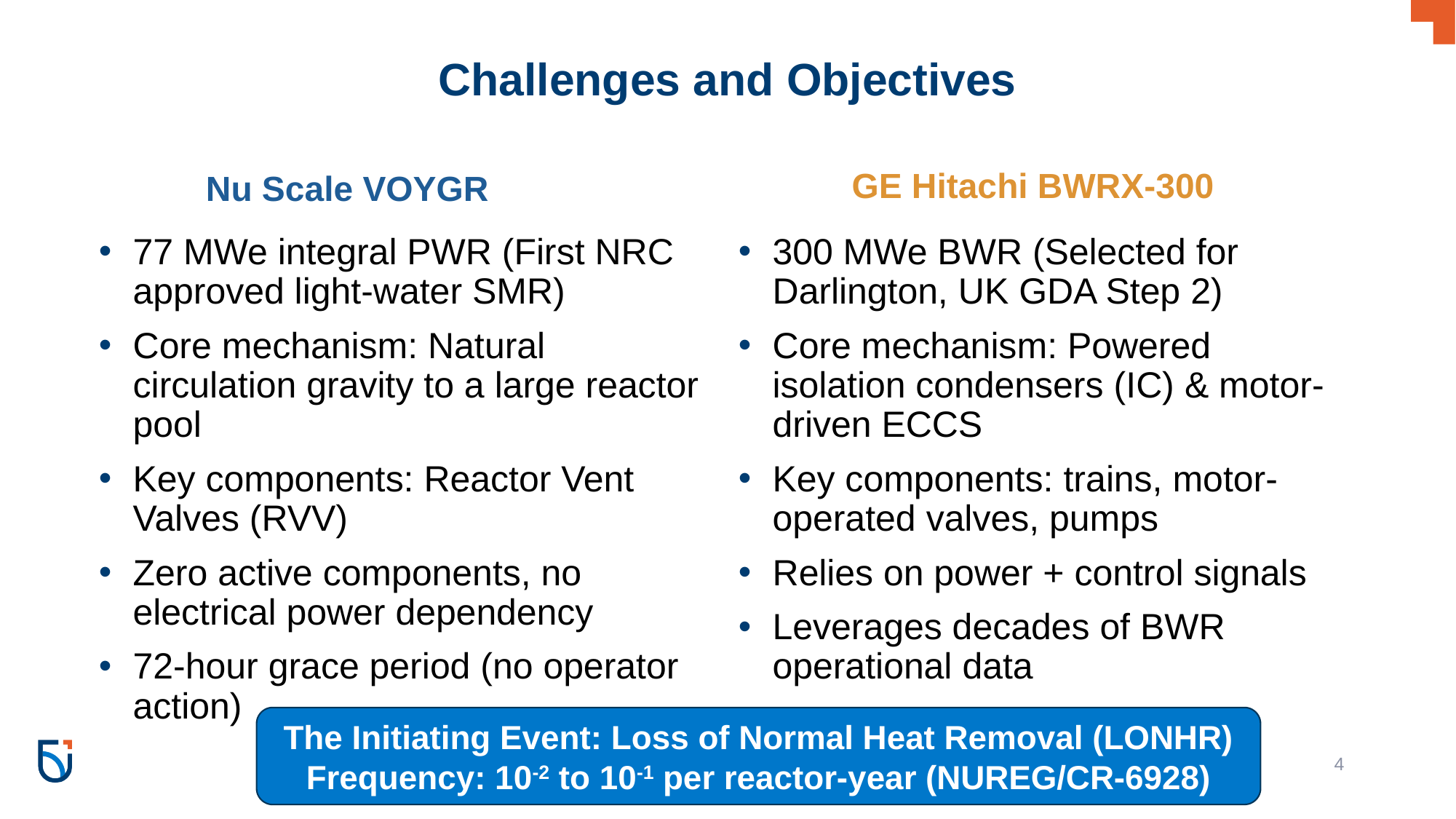

# Challenges and Objectives
GE Hitachi BWRX-300
Nu Scale VOYGR
300 MWe BWR (Selected for Darlington, UK GDA Step 2)
Core mechanism: Powered isolation condensers (IC) & motor-driven ECCS
Key components: trains, motor-operated valves, pumps
Relies on power + control signals
Leverages decades of BWR operational data

77 MWe integral PWR (First NRC approved light-water SMR)
Core mechanism: Natural circulation gravity to a large reactor pool
Key components: Reactor Vent Valves (RVV)
Zero active components, no electrical power dependency
72-hour grace period (no operator action)

The Initiating Event: Loss of Normal Heat Removal (LONHR) Frequency: 10-2 to 10-1 per reactor-year (NUREG/CR-6928)
4